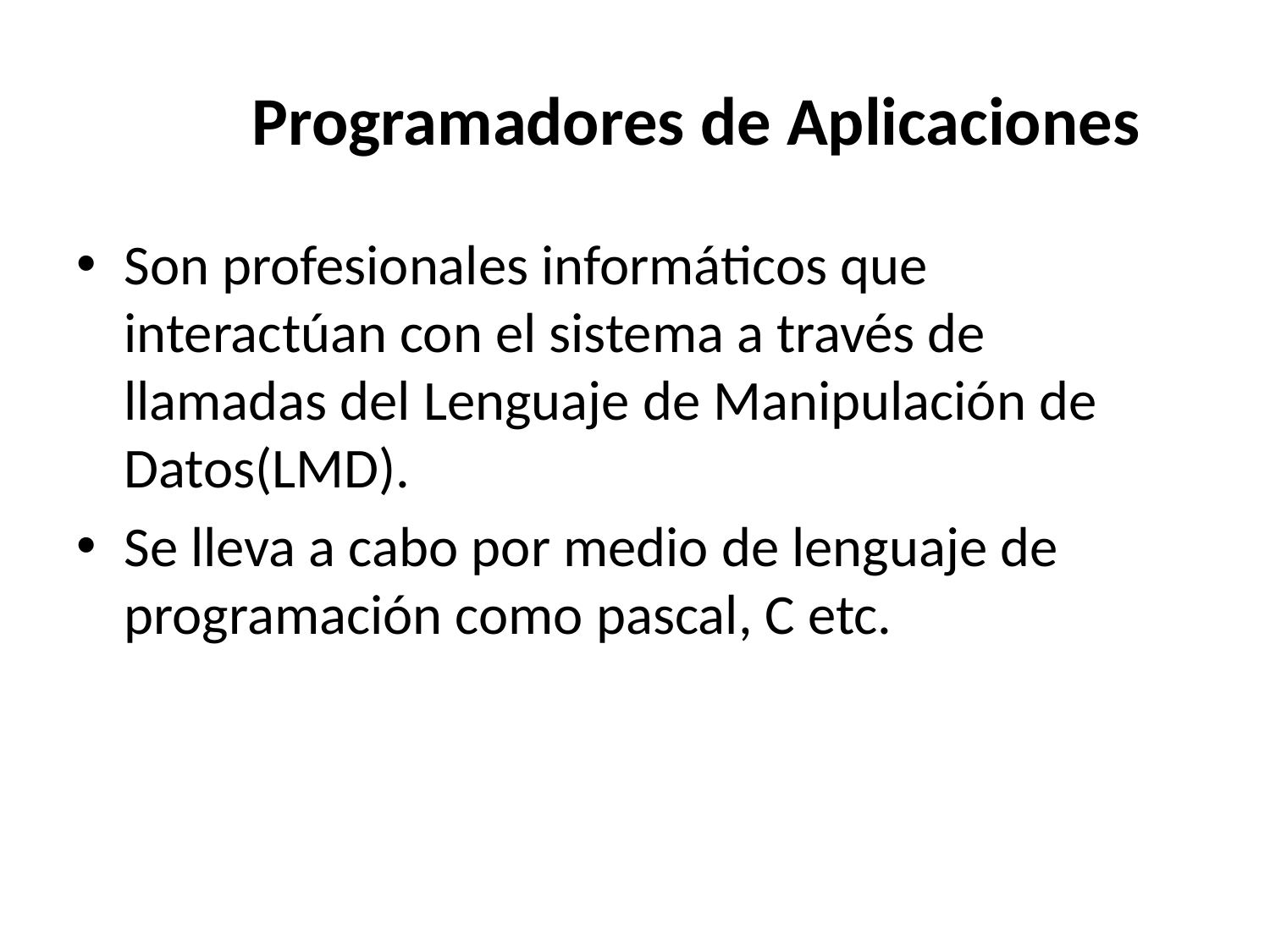

# Programadores de Aplicaciones
Son profesionales informáticos que interactúan con el sistema a través de llamadas del Lenguaje de Manipulación de Datos(LMD).
Se lleva a cabo por medio de lenguaje de programación como pascal, C etc.